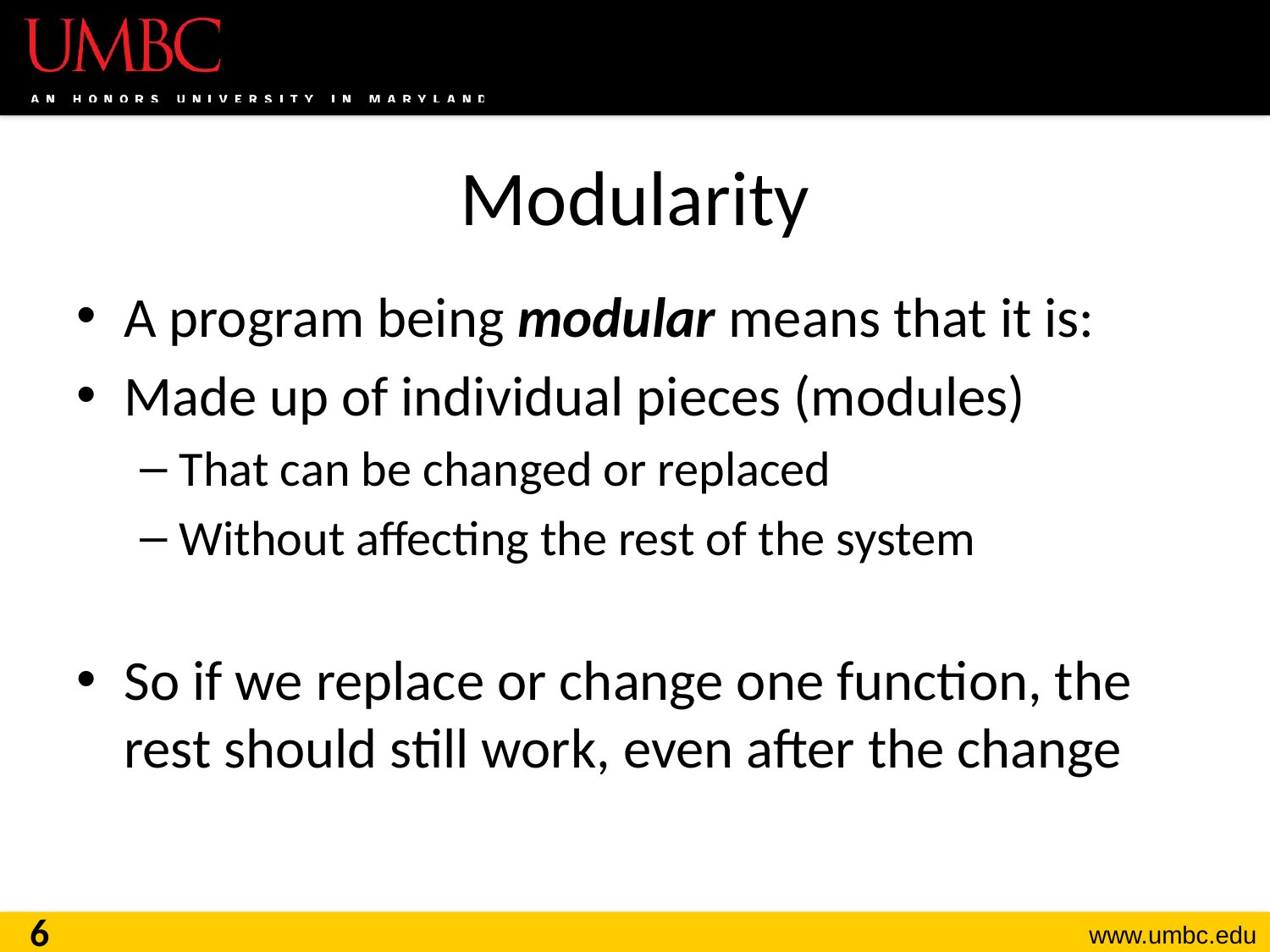

# Modularity
A program being modular means that it is:
Made up of individual pieces (modules)
That can be changed or replaced
Without affecting the rest of the system

So if we replace or change one function, the rest should still work, even after the change
6